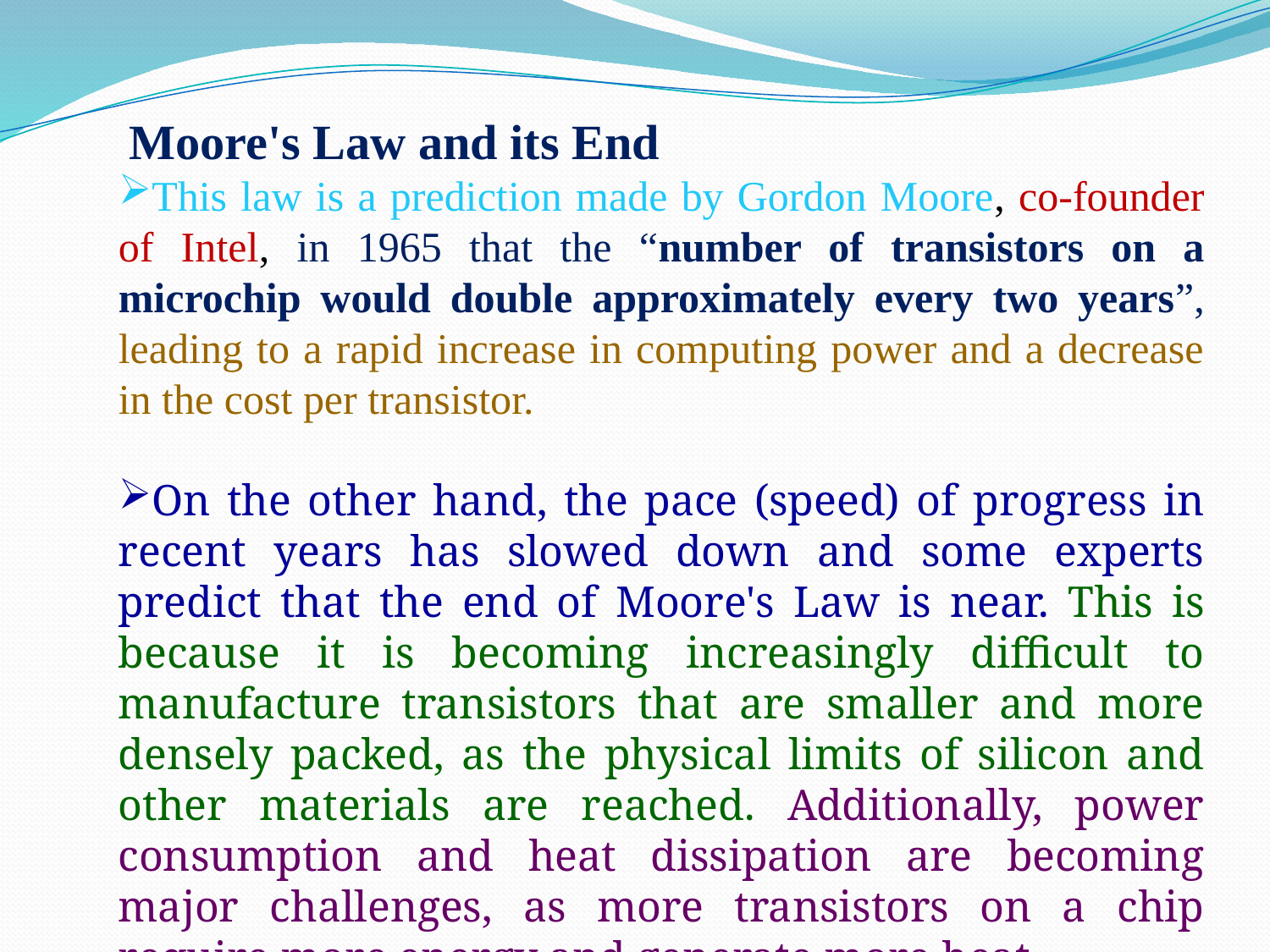

Moore's Law and its End
This law is a prediction made by Gordon Moore, co-founder of Intel, in 1965 that the “number of transistors on a microchip would double approximately every two years”, leading to a rapid increase in computing power and a decrease in the cost per transistor.

On the other hand, the pace (speed) of progress in recent years has slowed down and some experts predict that the end of Moore's Law is near. This is because it is becoming increasingly difficult to manufacture transistors that are smaller and more densely packed, as the physical limits of silicon and other materials are reached. Additionally, power consumption and heat dissipation are becoming major challenges, as more transistors on a chip require more energy and generate more heat.